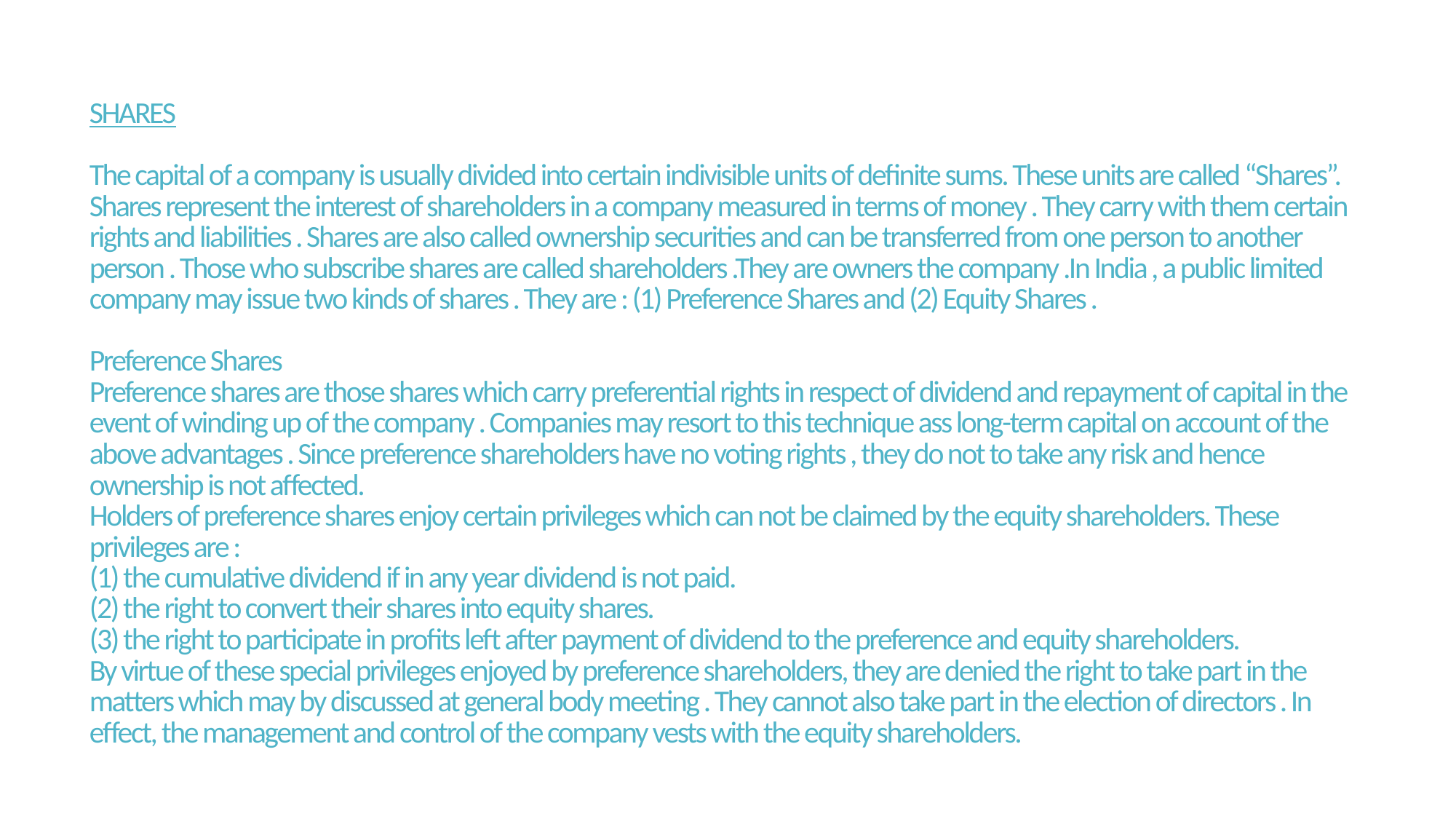

# SHARES The capital of a company is usually divided into certain indivisible units of definite sums. These units are called “Shares”. Shares represent the interest of shareholders in a company measured in terms of money . They carry with them certain rights and liabilities . Shares are also called ownership securities and can be transferred from one person to another person . Those who subscribe shares are called shareholders .They are owners the company .In India , a public limited company may issue two kinds of shares . They are : (1) Preference Shares and (2) Equity Shares . Preference Shares Preference shares are those shares which carry preferential rights in respect of dividend and repayment of capital in the event of winding up of the company . Companies may resort to this technique ass long-term capital on account of the above advantages . Since preference shareholders have no voting rights , they do not to take any risk and hence ownership is not affected. Holders of preference shares enjoy certain privileges which can not be claimed by the equity shareholders. These privileges are : (1) the cumulative dividend if in any year dividend is not paid. (2) the right to convert their shares into equity shares. (3) the right to participate in profits left after payment of dividend to the preference and equity shareholders. By virtue of these special privileges enjoyed by preference shareholders, they are denied the right to take part in the matters which may by discussed at general body meeting . They cannot also take part in the election of directors . In effect, the management and control of the company vests with the equity shareholders.